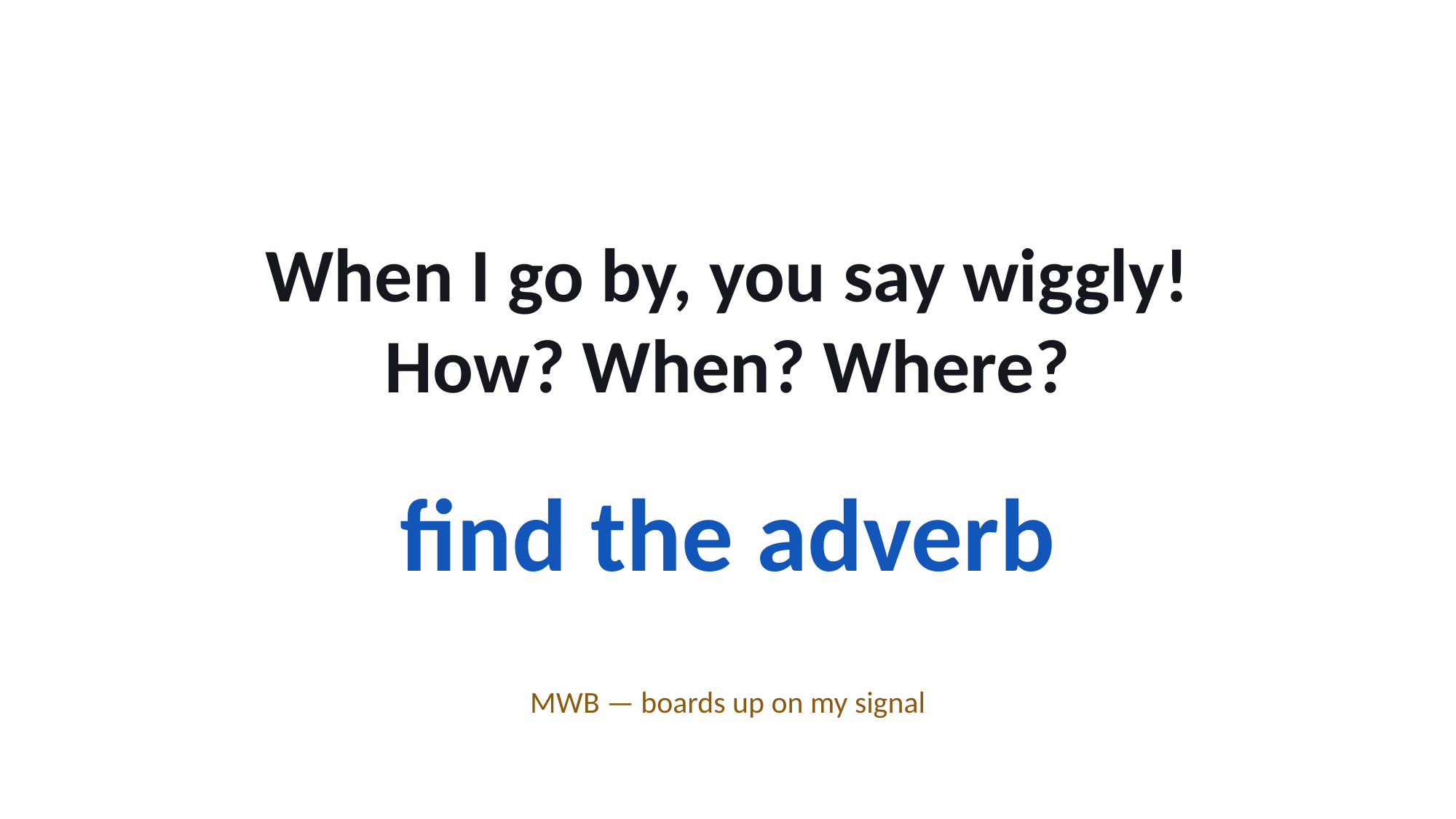

When I go by, you say wiggly!
How? When? Where?
find the adverb
MWB — boards up on my signal